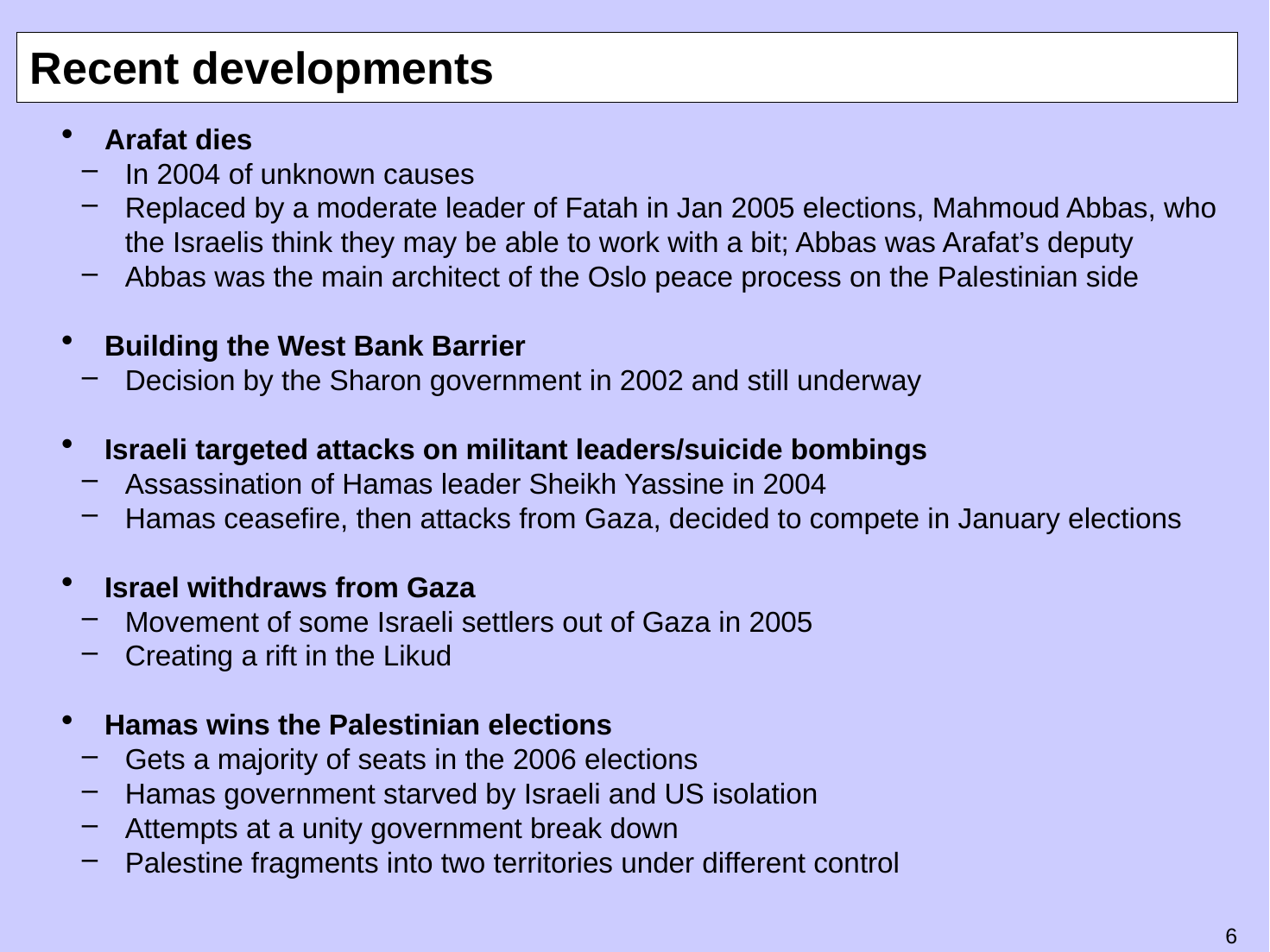

# Recent developments

Arafat dies
In 2004 of unknown causes
Replaced by a moderate leader of Fatah in Jan 2005 elections, Mahmoud Abbas, who the Israelis think they may be able to work with a bit; Abbas was Arafat’s deputy
Abbas was the main architect of the Oslo peace process on the Palestinian side

Building the West Bank Barrier
Decision by the Sharon government in 2002 and still underway

Israeli targeted attacks on militant leaders/suicide bombings
Assassination of Hamas leader Sheikh Yassine in 2004
Hamas ceasefire, then attacks from Gaza, decided to compete in January elections

Israel withdraws from Gaza
Movement of some Israeli settlers out of Gaza in 2005
Creating a rift in the Likud

Hamas wins the Palestinian elections
Gets a majority of seats in the 2006 elections
Hamas government starved by Israeli and US isolation
Attempts at a unity government break down
Palestine fragments into two territories under different control

6